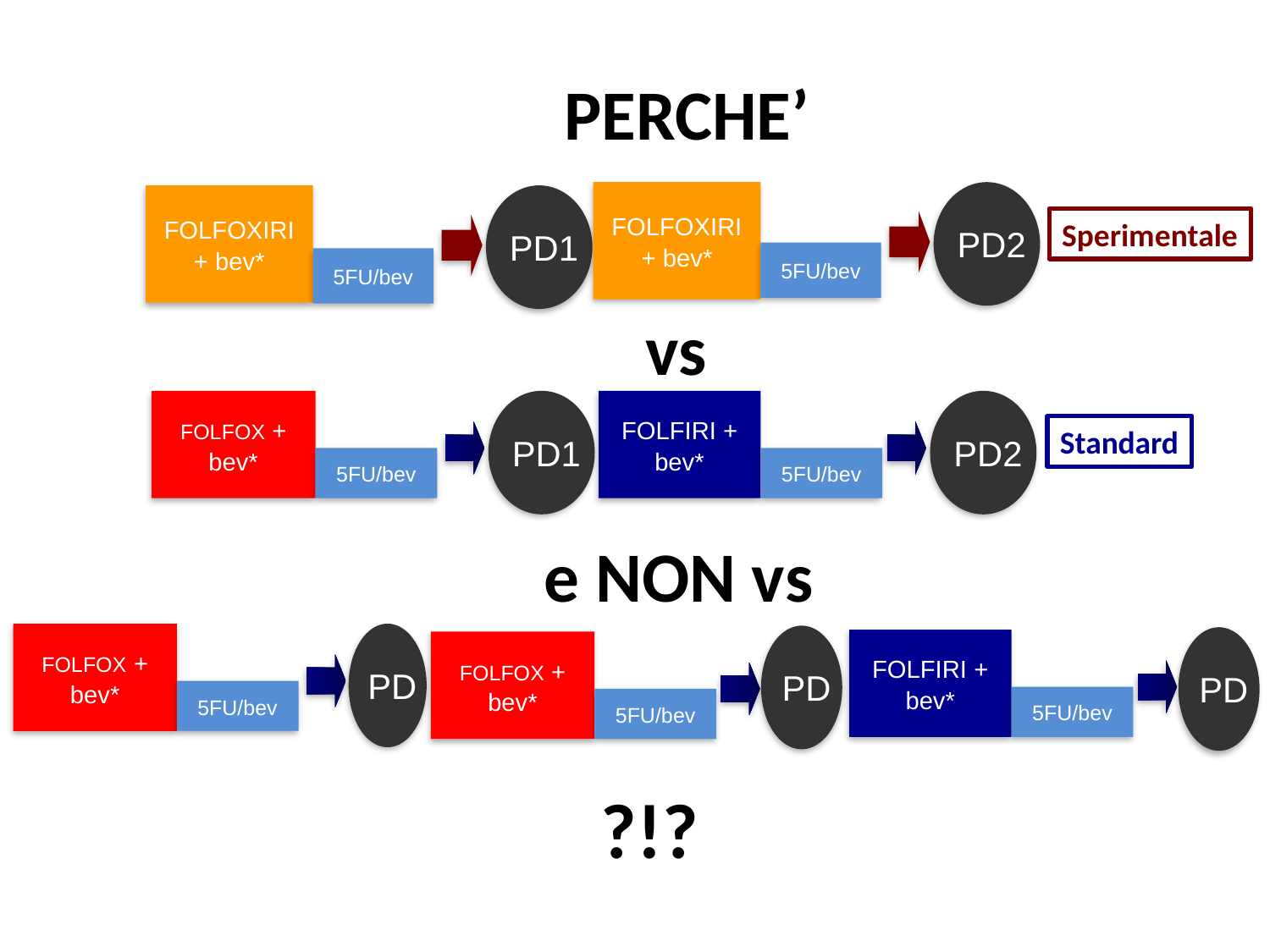

PERCHE’
 PD2
FOLFOXIRI + bev*
 PD1
FOLFOXIRI + bev*
Sperimentale

5FU/bev
5FU/bev
vs
FOLFOX + bev*
 PD1
FOLFIRI + bev*
 PD2
Standard

5FU/bev
5FU/bev
e NON vs
FOLFOX + bev*
 PD
 PD
 PD
FOLFIRI + bev*
FOLFOX + bev*

5FU/bev
5FU/bev
5FU/bev
?!?